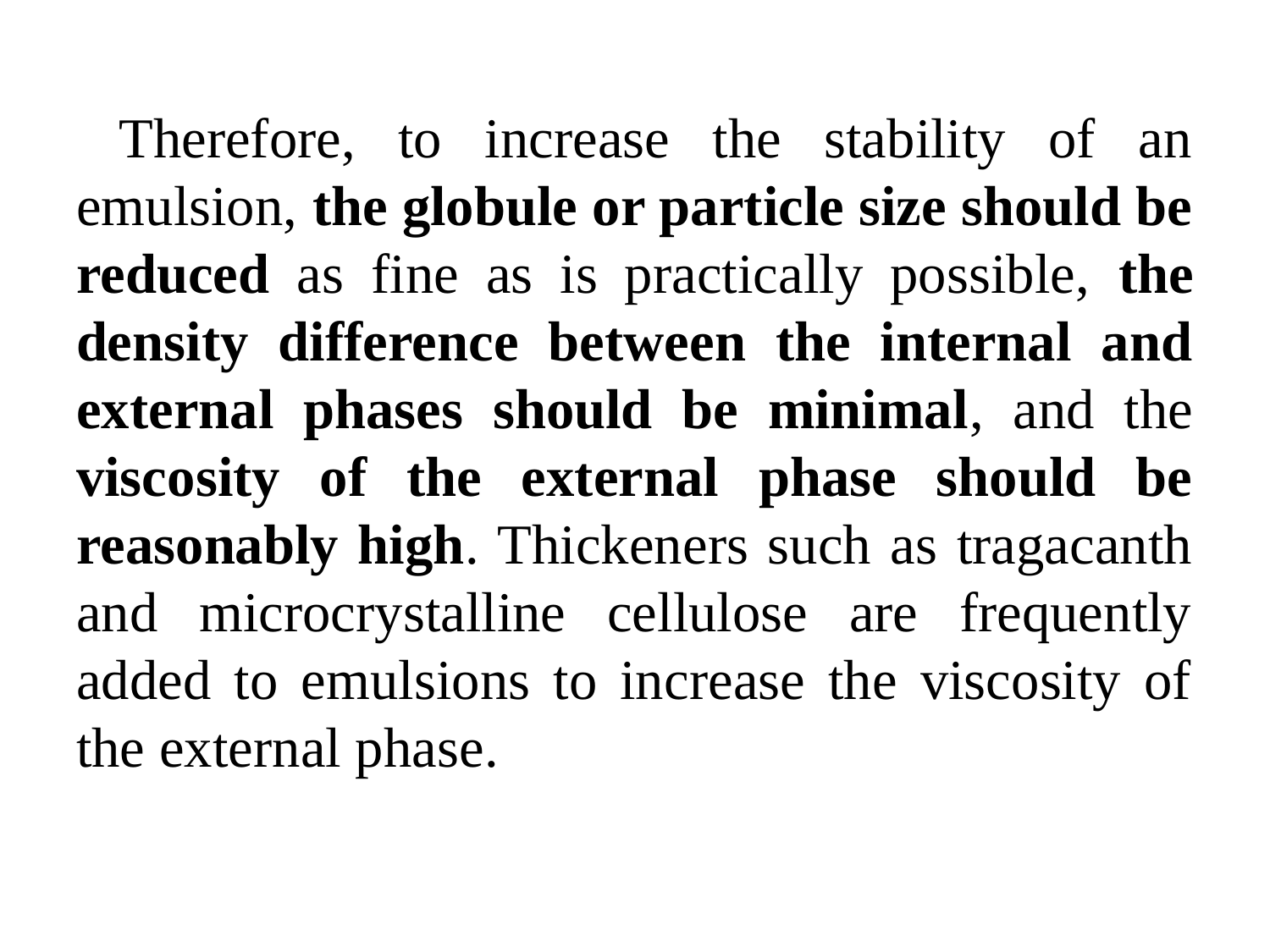

Therefore, to increase the stability of an emulsion, the globule or particle size should be reduced as fine as is practically possible, the density difference between the internal and external phases should be minimal, and the viscosity of the external phase should be reasonably high. Thickeners such as tragacanth and microcrystalline cellulose are frequently added to emulsions to increase the viscosity of the external phase.